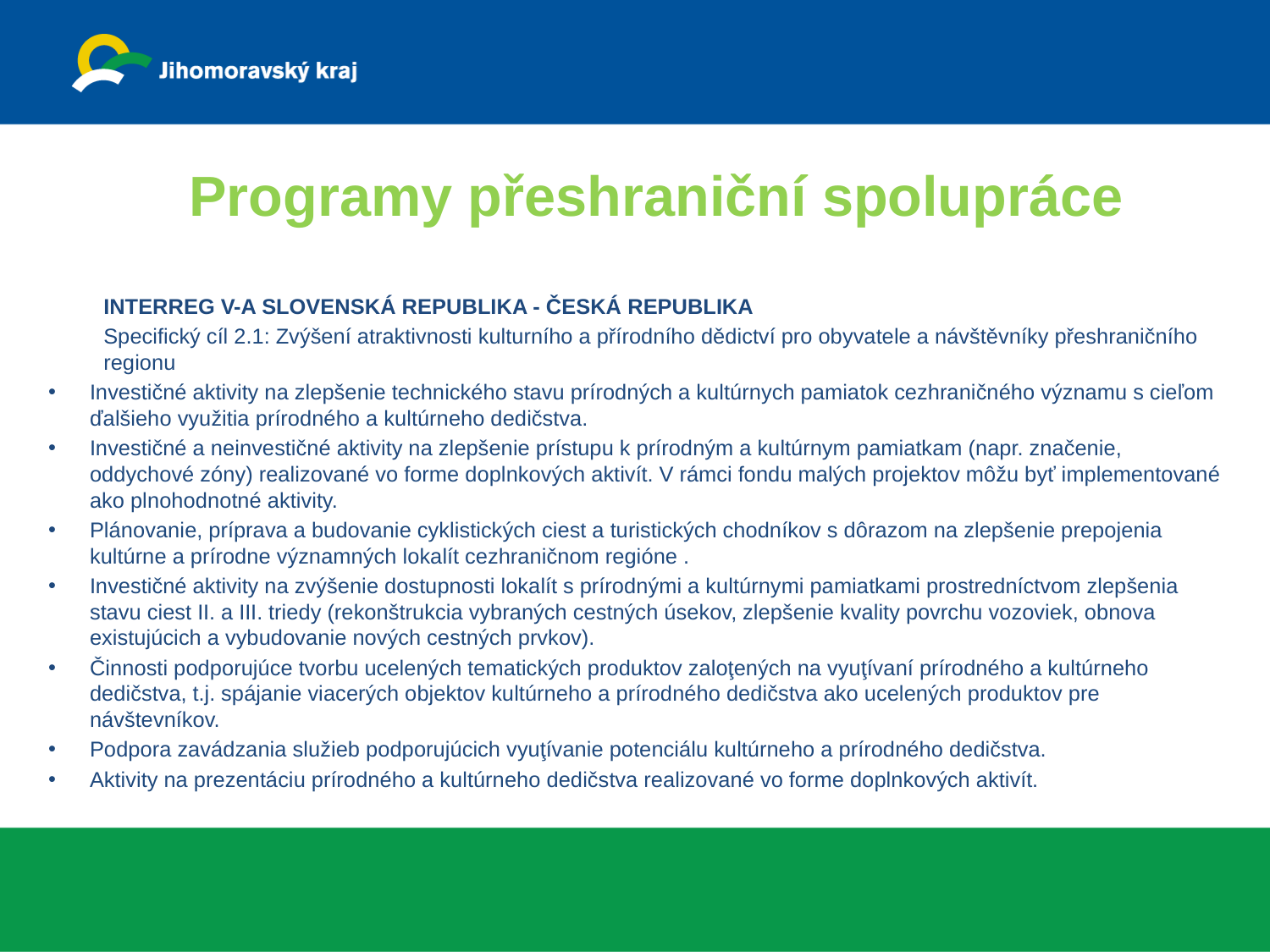

Programy přeshraniční spolupráce
INTERREG V-A SLOVENSKÁ REPUBLIKA - ČESKÁ REPUBLIKA
Specifický cíl 2.1: Zvýšení atraktivnosti kulturního a přírodního dědictví pro obyvatele a návštěvníky přeshraničního regionu
Investičné aktivity na zlepšenie technického stavu prírodných a kultúrnych pamiatok cezhraničného významu s cieľom ďalšieho využitia prírodného a kultúrneho dedičstva.
Investičné a neinvestičné aktivity na zlepšenie prístupu k prírodným a kultúrnym pamiatkam (napr. značenie, oddychové zóny) realizované vo forme doplnkových aktivít. V rámci fondu malých projektov môžu byť implementované ako plnohodnotné aktivity.
Plánovanie, príprava a budovanie cyklistických ciest a turistických chodníkov s dôrazom na zlepšenie prepojenia kultúrne a prírodne významných lokalít cezhraničnom regióne .
Investičné aktivity na zvýšenie dostupnosti lokalít s prírodnými a kultúrnymi pamiatkami prostredníctvom zlepšenia stavu ciest II. a III. triedy (rekonštrukcia vybraných cestných úsekov, zlepšenie kvality povrchu vozoviek, obnova existujúcich a vybudovanie nových cestných prvkov).
Činnosti podporujúce tvorbu ucelených tematických produktov zaloţených na vyuţívaní prírodného a kultúrneho dedičstva, t.j. spájanie viacerých objektov kultúrneho a prírodného dedičstva ako ucelených produktov pre návštevníkov.
Podpora zavádzania služieb podporujúcich vyuţívanie potenciálu kultúrneho a prírodného dedičstva.
Aktivity na prezentáciu prírodného a kultúrneho dedičstva realizované vo forme doplnkových aktivít.